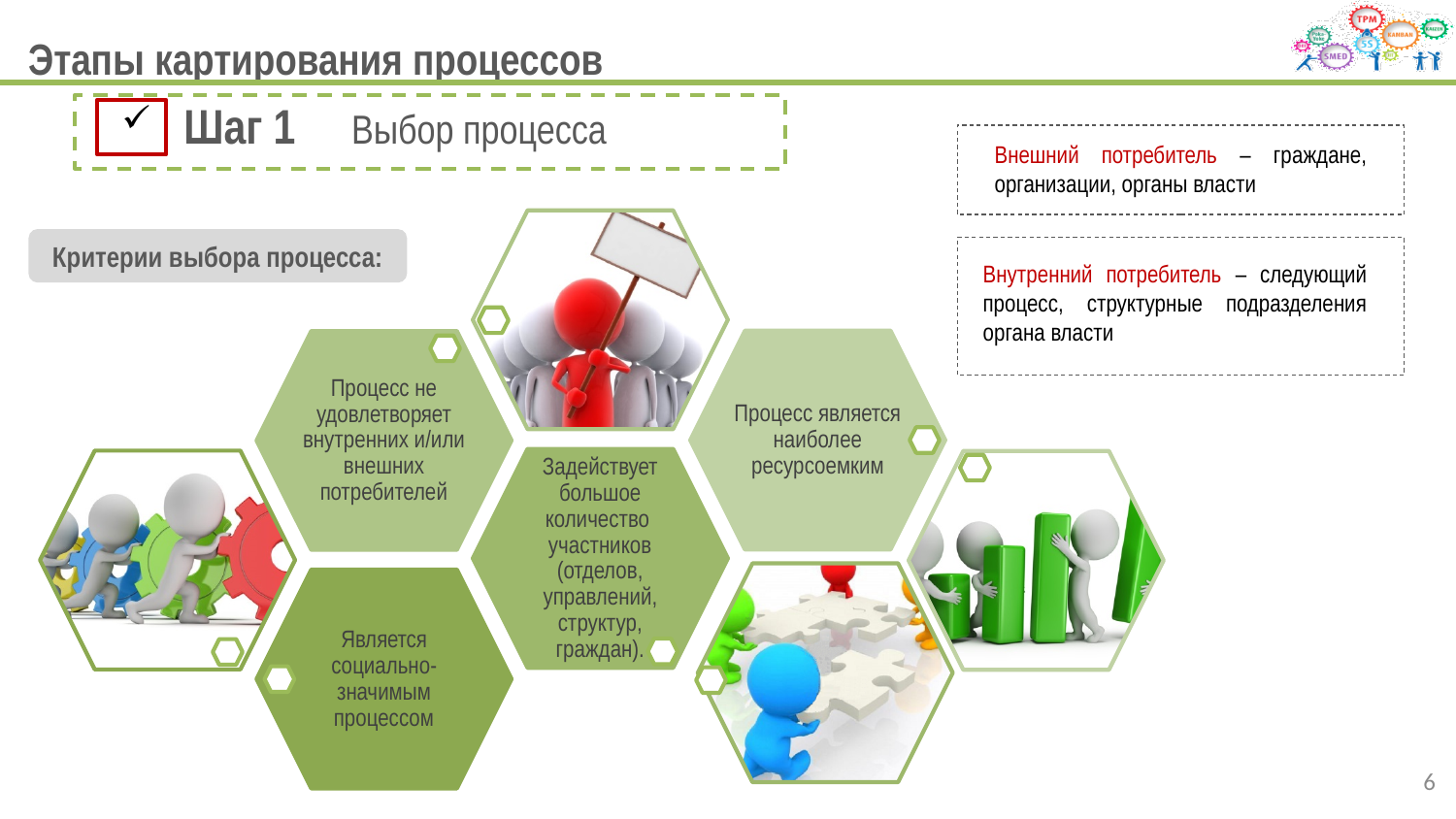

# Этапы картирования процессов
  Шаг 1     Выбор процесса

Внешний потребитель – граждане, организации, органы власти
Является социально-значимым процессом
Задействует большое количество  участников (отделов, управлений, структур, граждан).
Процесс не удовлетворяет внутренних и/или внешних потребителей
Процесс является наиболее ресурсоемким
Критерии выбора процесса:

Внутренний потребитель – следующий процесс, структурные подразделения органа власти
6